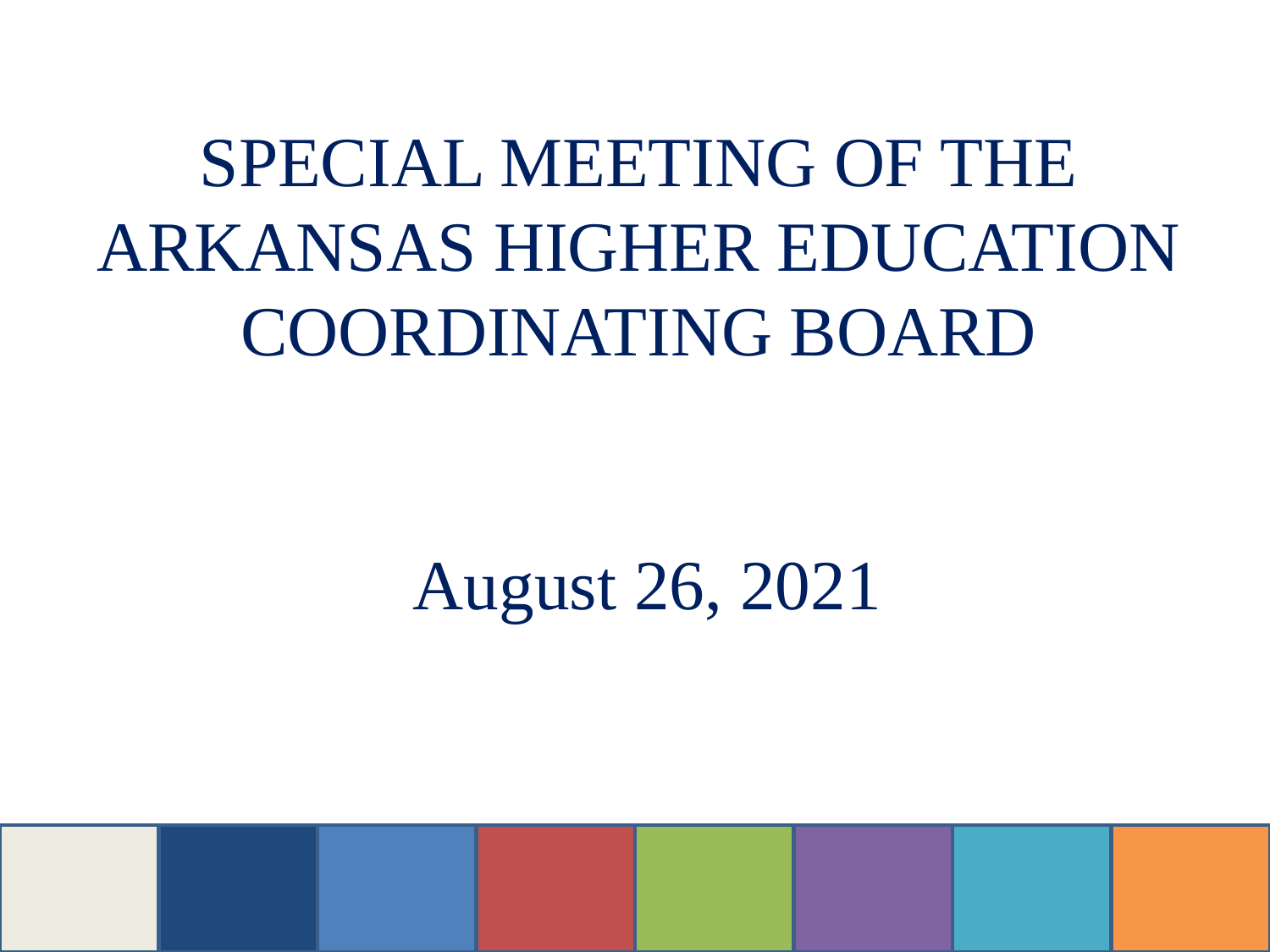

SPECIAL MEETING OF THE
ARKANSAS HIGHER EDUCATION
COORDINATING BOARD

August 26, 2021